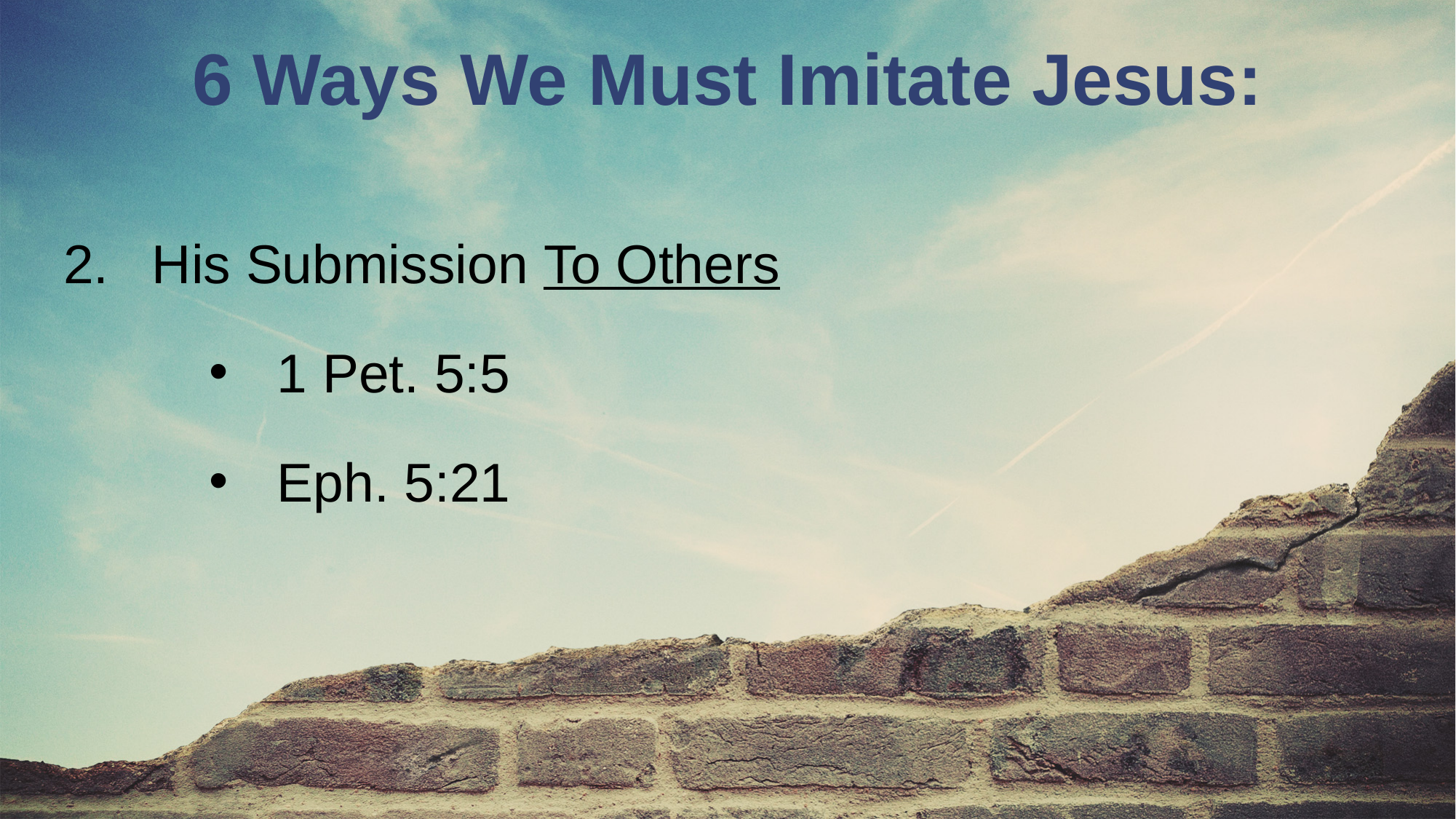

6 Ways We Must Imitate Jesus:
His Submission To Others
1 Pet. 5:5
Eph. 5:21